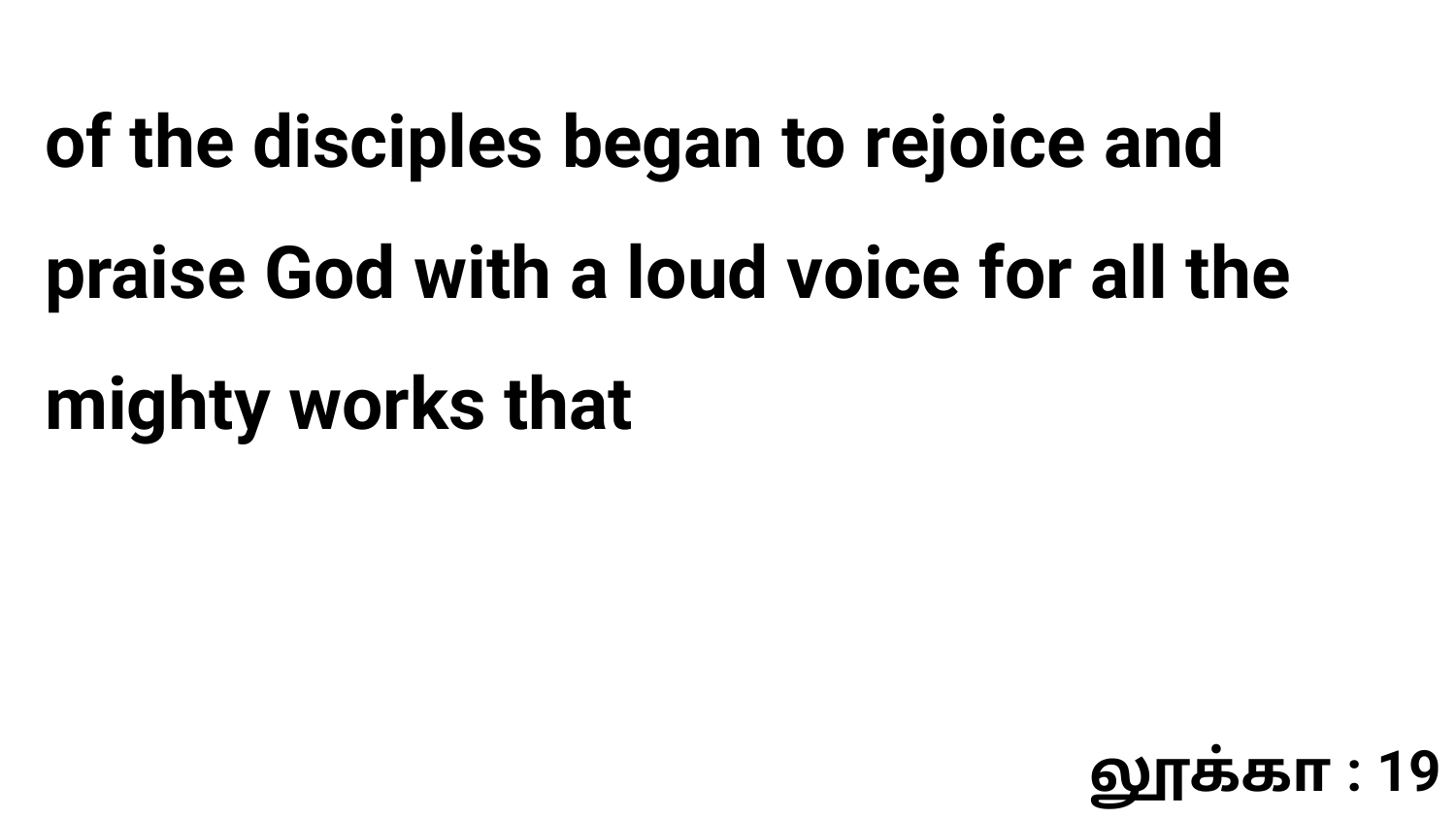

of the disciples began to rejoice and praise God with a loud voice for all the mighty works that
லூக்கா : 19